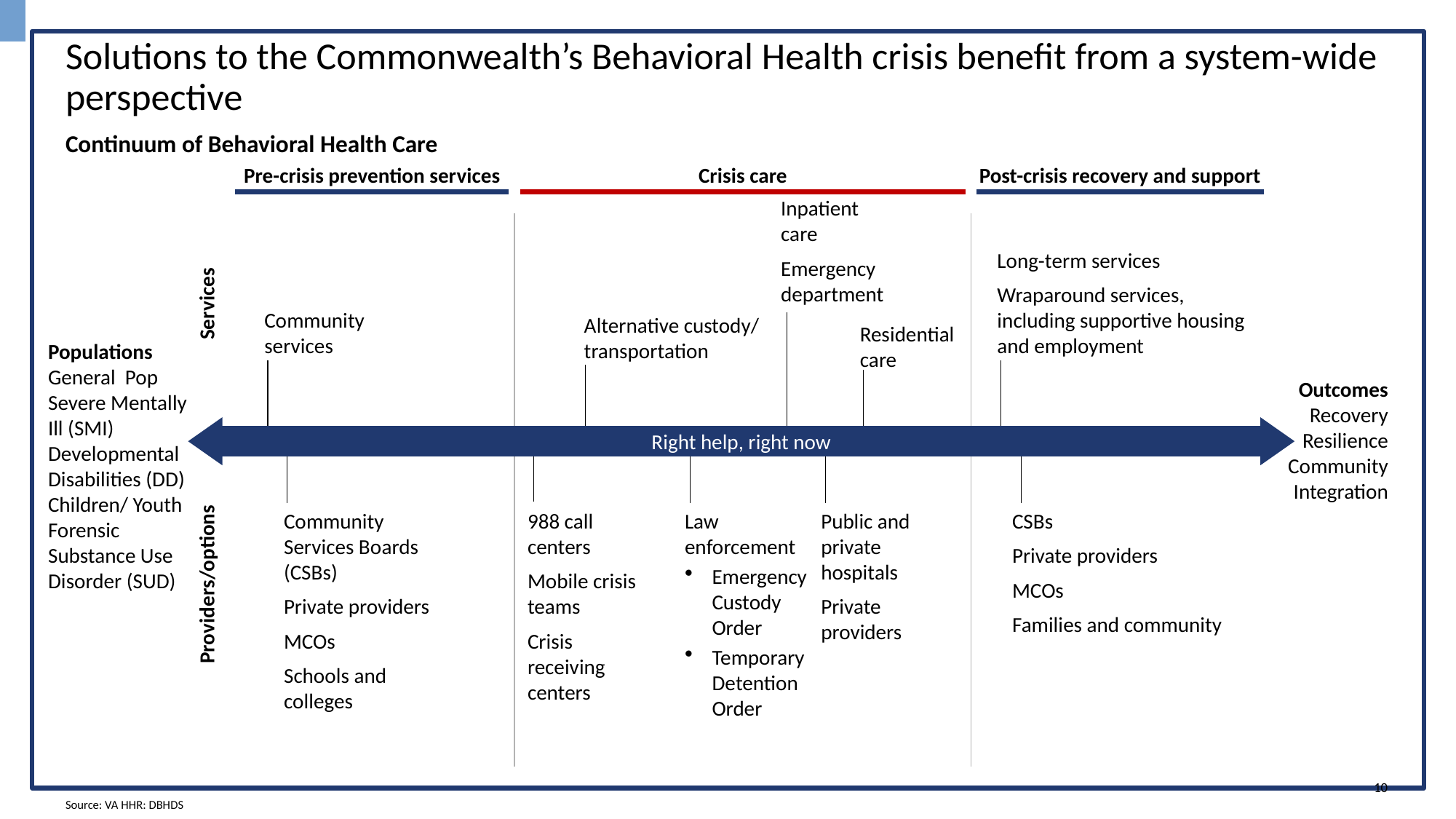

# Solutions to the Commonwealth’s Behavioral Health crisis benefit from a system-wide perspective
Continuum of Behavioral Health Care
Pre-crisis prevention services
Crisis care
Post-crisis recovery and support
Inpatient
care
Emergency department
|  | prevention & management | crisis services |  |  | re-entry/Stabilization |
| --- | --- | --- | --- | --- | --- |
| services | Community services | ECO (Emergency custody order)/TDO (Temporary Detention Order) Alternative custody/ transportation |  | Inpatient care, emergency department (ED) | Long-term services Wraparound services, including supportive housing & employment |
|  |  |  |  |  |  |
| Providers/options | Community service boards (CSBs) Private providers Managed care organizations (MCOs) Schools & colleges | 988 call centers/ mobile crisis teams (MCTs) /crisis receiving centers (CRCs) | Law enforce-ment | Public & private hospitals Private providers | CSBs Private providers MCOs Families & community |
Long-term services
Wraparound services, including supportive housing and employment
Services
Community services
Alternative custody/ transportation
Residential care
Populations
General  Pop
Severe Mentally Ill (SMI)
Developmental Disabilities (DD)
Children/ Youth
Forensic
Substance Use Disorder (SUD)
Outcomes
Recovery
Resilience
Community Integration
Right help, right now
Community Services Boards (CSBs)
Private providers
MCOs
Schools and colleges
988 call centers
Mobile crisis teams
Crisis receiving centers
Law enforcement
Emergency Custody Order
Temporary Detention Order

Public and private    hospitals
Private providers
CSBs
Private providers
MCOs
Families and community
Providers/options
Source: VA HHR: DBHDS